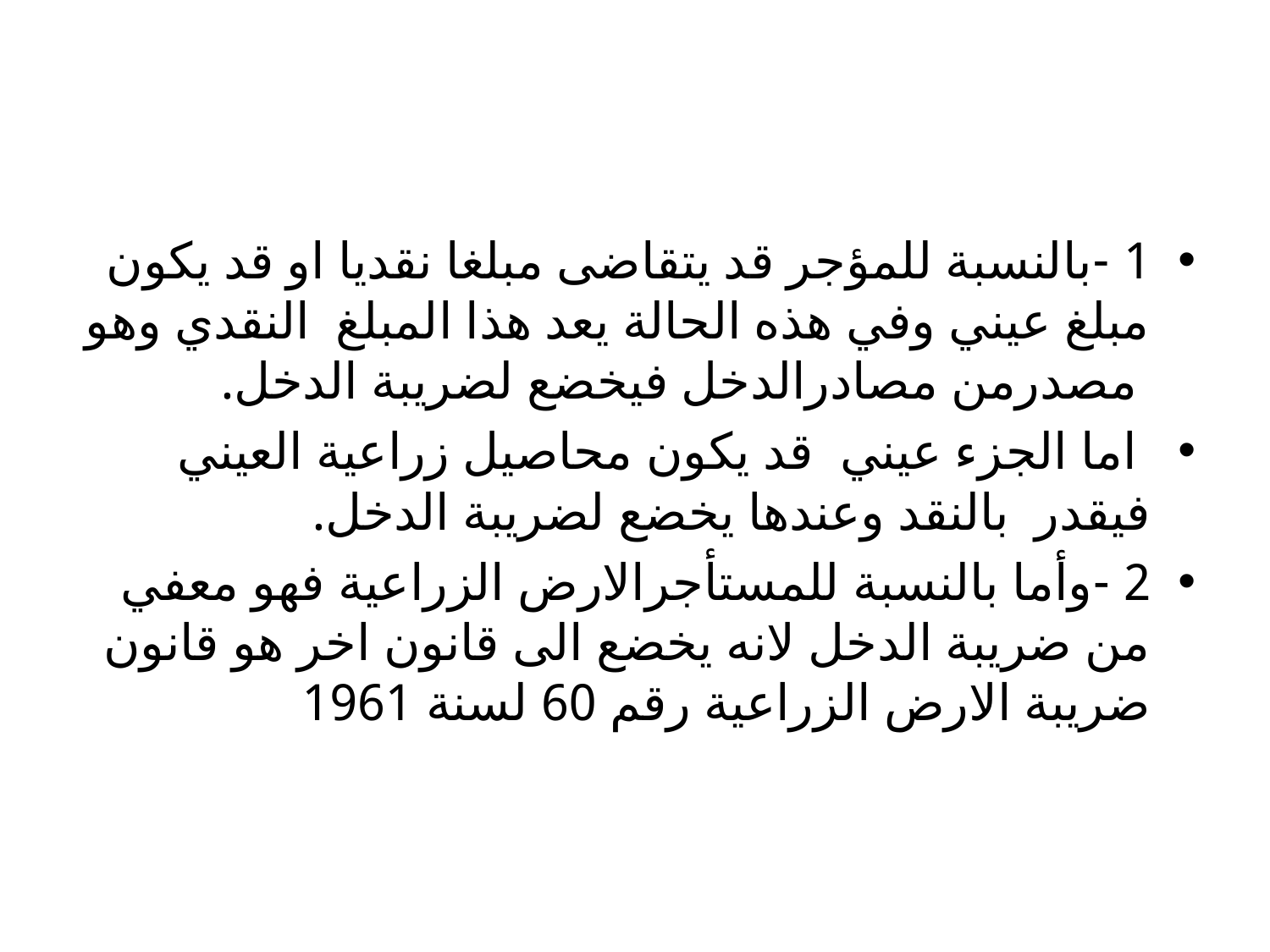

#
1 -بالنسبة للمؤجر قد يتقاضى مبلغا نقديا او قد يكون مبلغ عيني وفي هذه الحالة يعد هذا المبلغ  النقدي وهو  مصدرمن مصادرالدخل فيخضع لضريبة الدخل.
 اما الجزء عيني  قد يكون محاصيل زراعية العيني فيقدر  بالنقد وعندها يخضع لضريبة الدخل.
2 -وأما بالنسبة للمستأجرالارض الزراعية فهو معفي من ضريبة الدخل لانه يخضع الى قانون اخر هو قانون ضريبة الارض الزراعية رقم 60 لسنة 1961